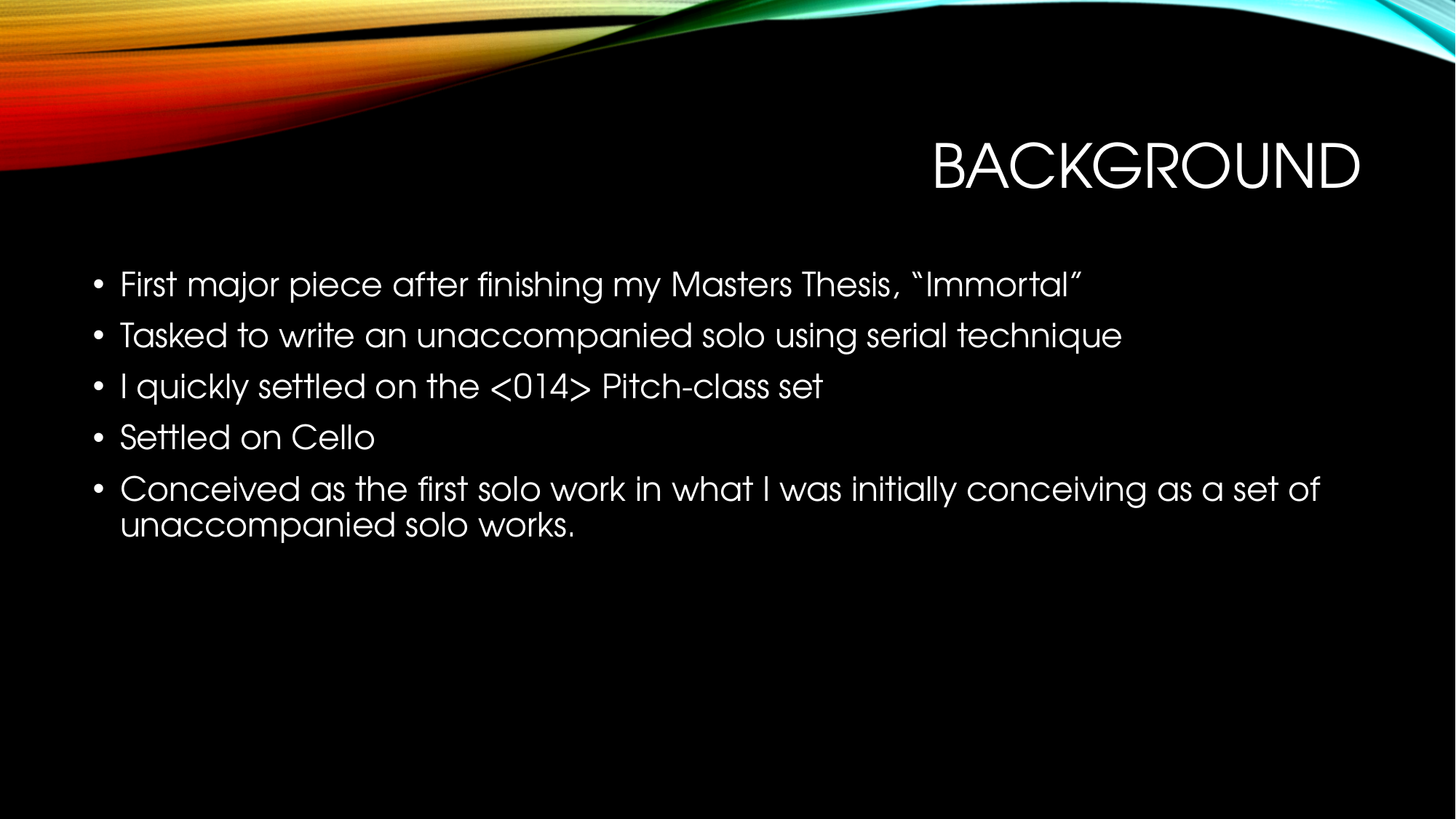

# Background
First major piece after finishing my Masters Thesis, “Immortal”
Tasked to write an unaccompanied solo using serial technique
I quickly settled on the <014> Pitch-class set
Settled on Cello
Conceived as the first solo work in what I was initially conceiving as a set of unaccompanied solo works.